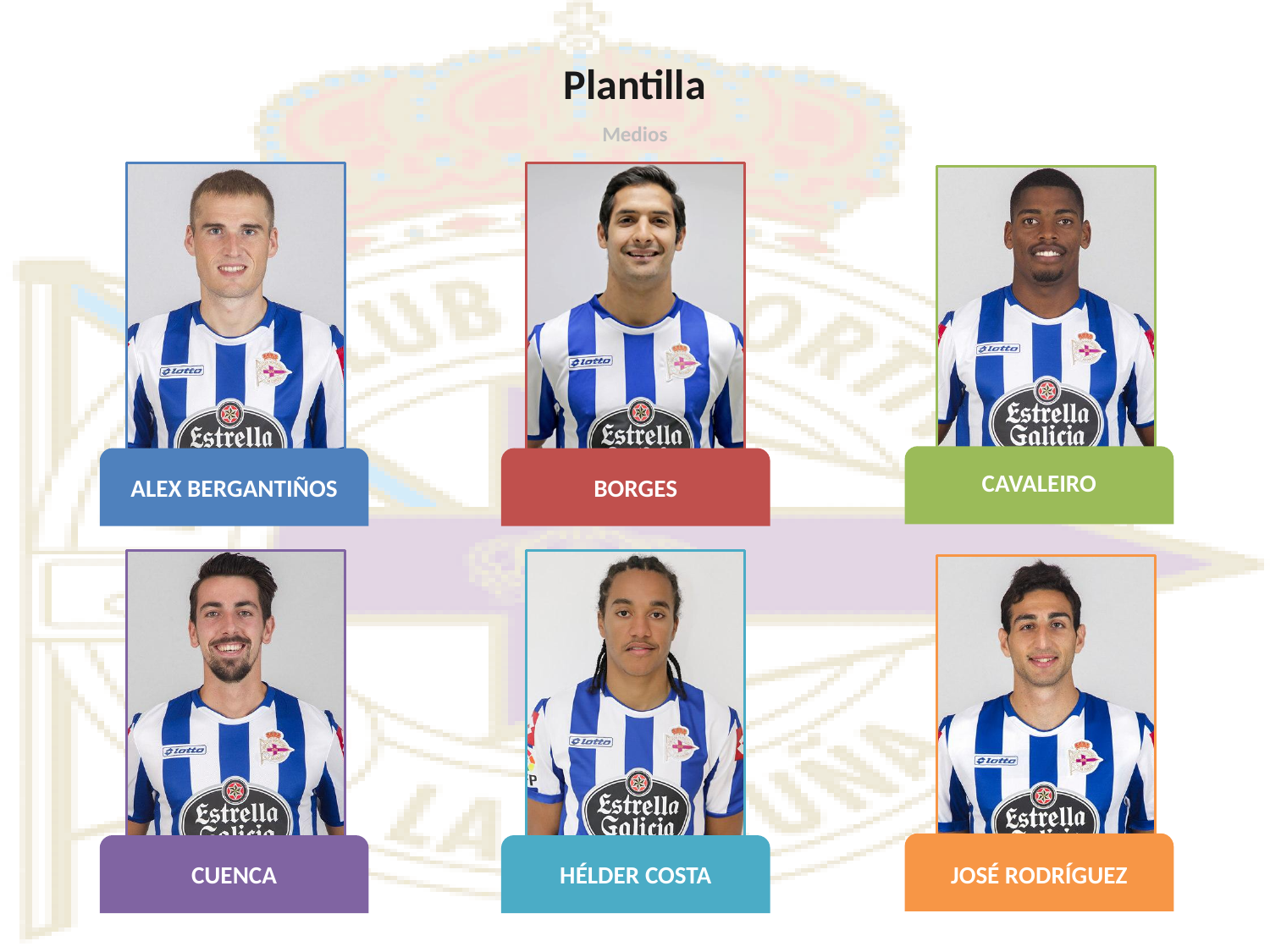

# Plantilla
Medios

CAVALEIRO
ALEX BERGANTIÑOS
BORGES

JOSÉ RODRÍGUEZ
CUENCA
HÉLDER COSTA